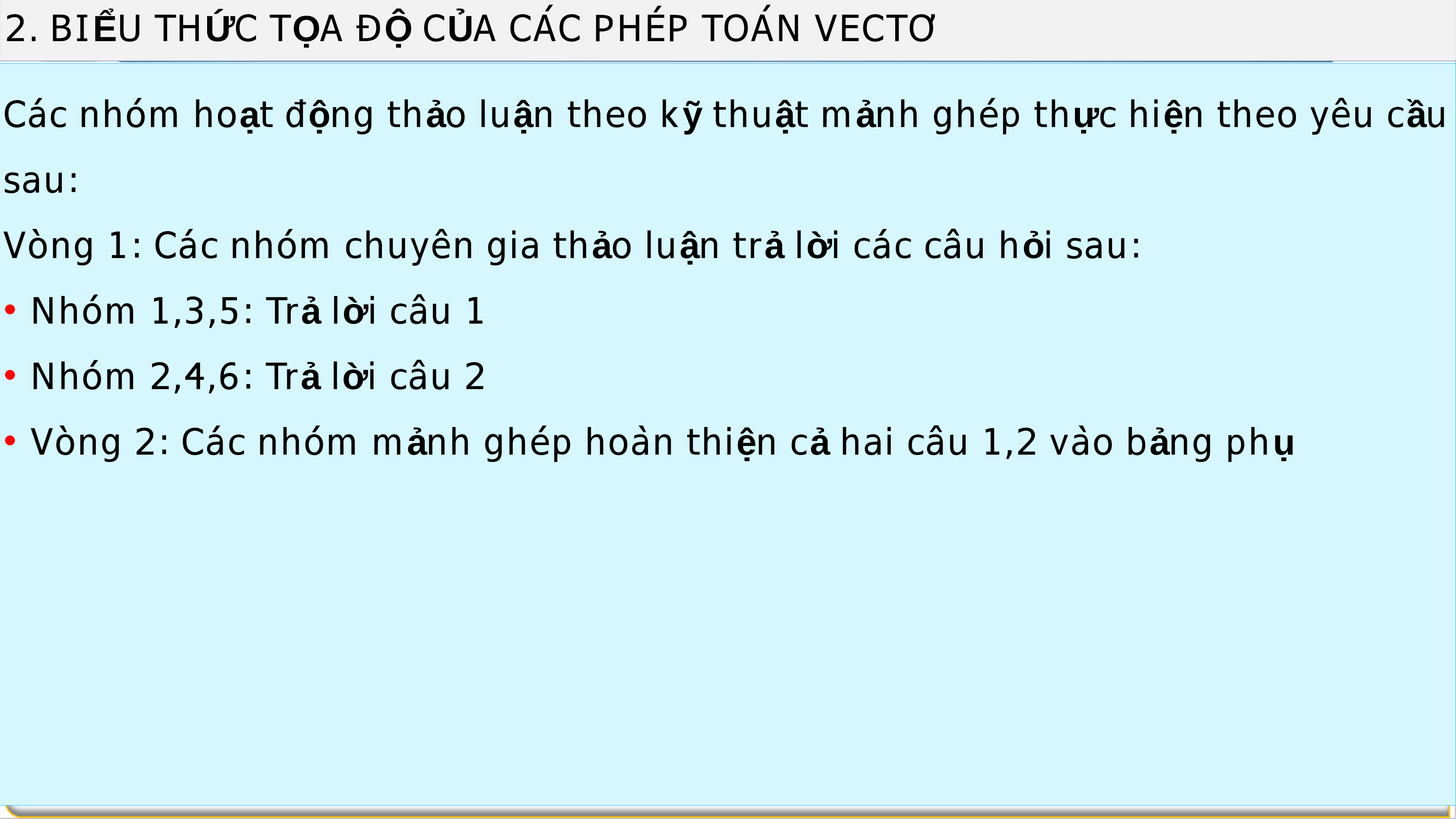

2. BIỂU THỨC TỌA ĐỘ CỦA CÁC PHÉP TOÁN VECTƠ
Học để biết, học để làm, học để chung sống, học để khẳng định mình
Các nhóm hoạt động thảo luận theo kỹ thuật mảnh ghép thực hiện theo yêu cầu sau:
Vòng 1: Các nhóm chuyên gia thảo luận trả lời các câu hỏi sau:
Nhóm 1,3,5: Trả lời câu 1
Nhóm 2,4,6: Trả lời câu 2
Vòng 2: Các nhóm mảnh ghép hoàn thiện cả hai câu 1,2 vào bảng phụ